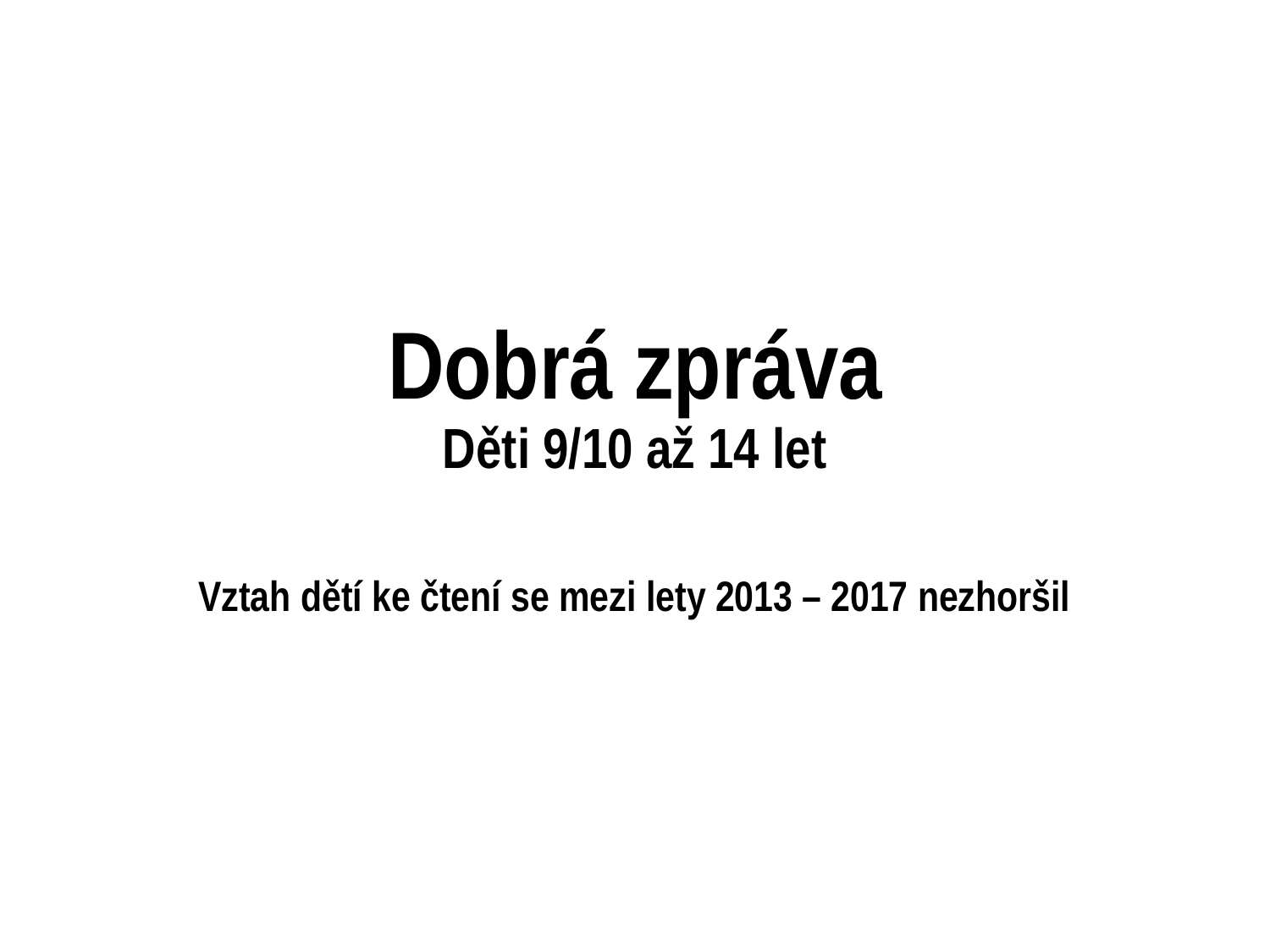

# Dobrá zpráva Děti 9/10 až 14 let

Vztah dětí ke čtení se mezi lety 2013 – 2017 nezhoršil